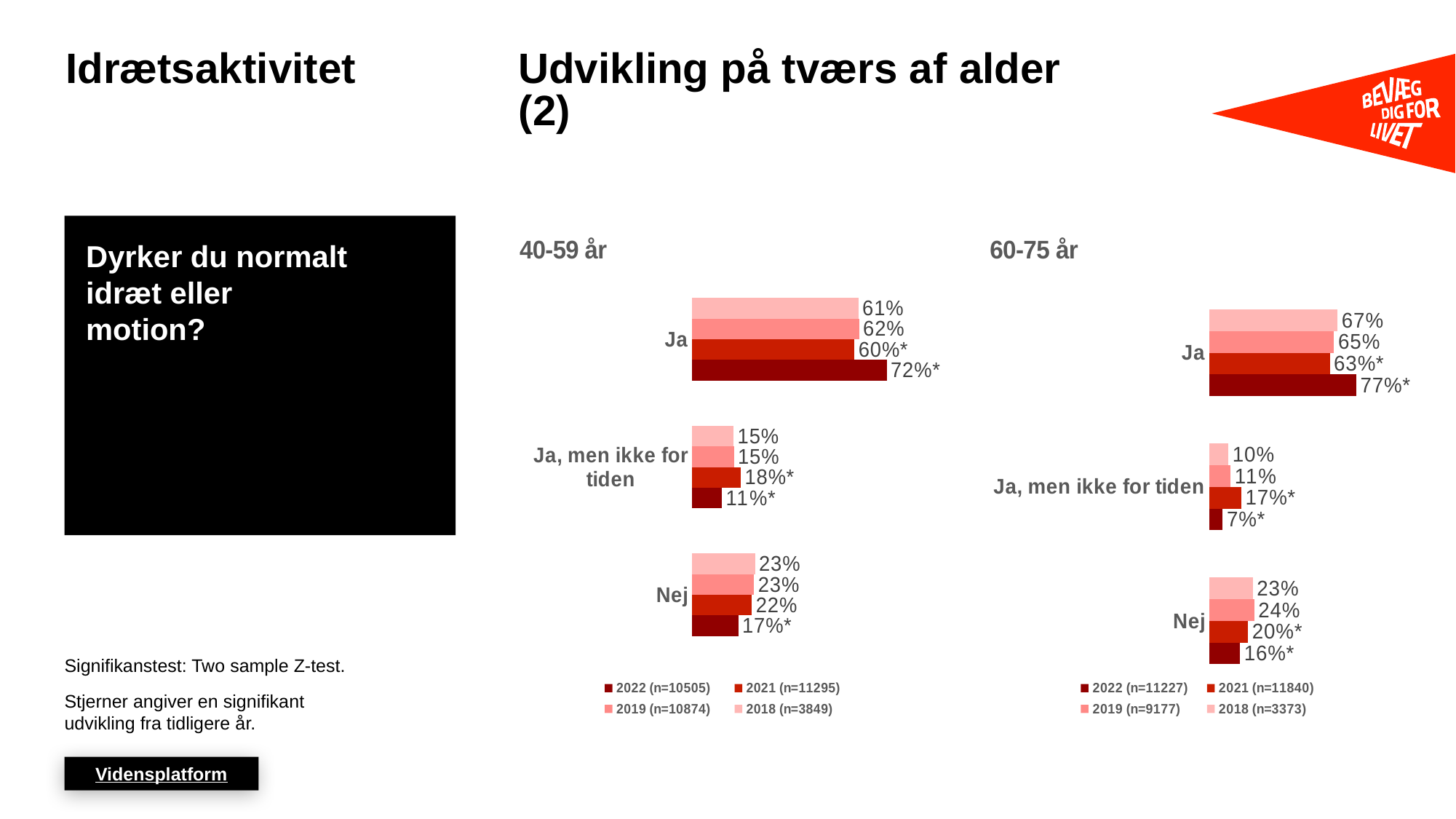

# Idrætsaktivitet
Udvikling på tværs af alder (2)

### Chart: 40-59 år

| Category | 2018 (n=3849) | 2019 (n=10874) | 2021 (n=11295) | 2022 (n=10505) |
|---|---|---|---|---|
| Ja | 0.6147068952862588 | 0.6175290352485064 | 0.6001596422889888 | 0.72 |
| Ja, men ikke for tiden | 0.1528418425821875 | 0.1538750028907007 | 0.1792955451479373 | 0.11 |
| Nej | 0.2324512621315338 | 0.2285959618607849 | 0.220544812563074 | 0.17 |

### Chart: 60-75 år

| Category | 2018 (n=3373) | 2019 (n=9177) | 2021 (n=11840) | 2022 (n=11227) |
|---|---|---|---|---|
| Ja | 0.6721262632034203 | 0.653484635204184 | 0.6304744849875175 | 0.77 |
| Ja, men ikke for tiden | 0.1000114280116867 | 0.1113187841751213 | 0.1675187717924363 | 0.07 |
| Nej | 0.2278623087848713 | 0.2351965806206931 | 0.2020067432200463 | 0.16 |
Dyrker du normalt idræt eller motion?

Signifikanstest: Two sample Z-test.
Stjerner angiver en signifikant udvikling fra tidligere år.
Vidensplatform